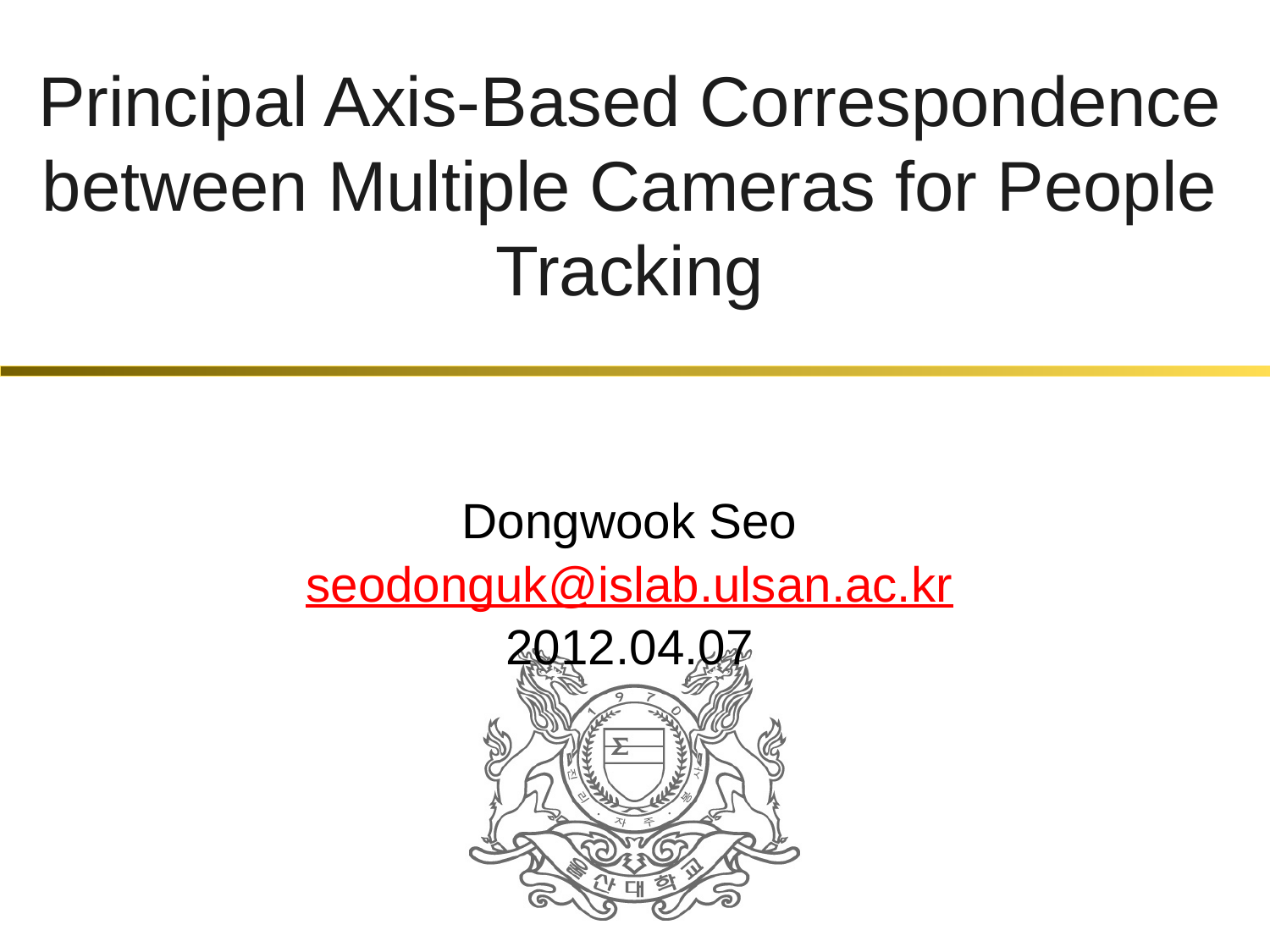

# Principal Axis-Based Correspondence between Multiple Cameras for People Tracking
Dongwook Seo
seodonguk@islab.ulsan.ac.kr
2012.04.07